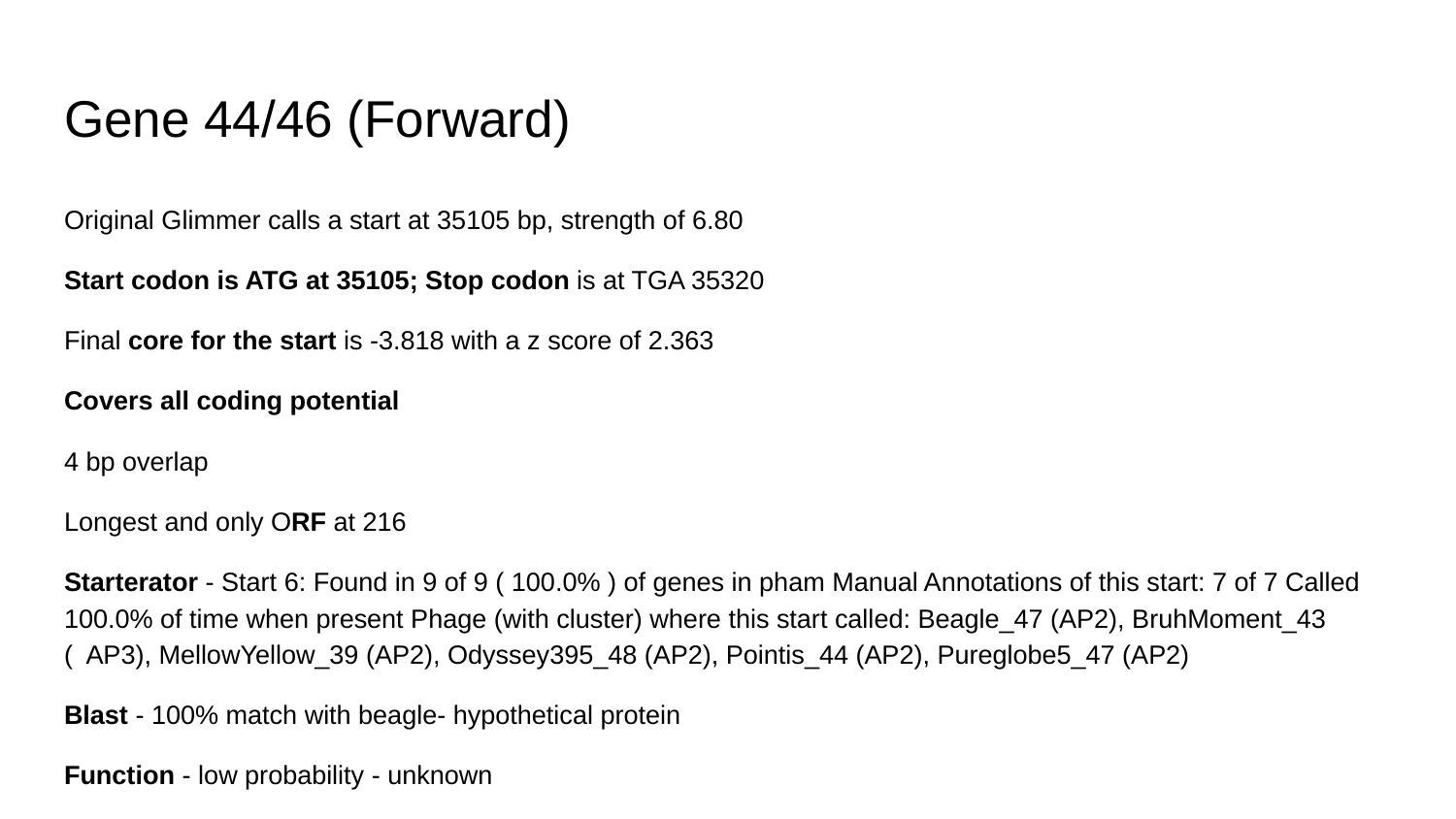

# Gene 44/46 (Forward)
Original Glimmer calls a start at 35105 bp, strength of 6.80
Start codon is ATG at 35105; Stop codon is at TGA 35320
Final core for the start is -3.818 with a z score of 2.363
Covers all coding potential
4 bp overlap
Longest and only ORF at 216
Starterator - Start 6: Found in 9 of 9 ( 100.0% ) of genes in pham Manual Annotations of this start: 7 of 7 Called 100.0% of time when present Phage (with cluster) where this start called: Beagle_47 (AP2), BruhMoment_43 (  AP3), MellowYellow_39 (AP2), Odyssey395_48 (AP2), Pointis_44 (AP2), Pureglobe5_47 (AP2)
Blast - 100% match with beagle- hypothetical protein
Function - low probability - unknown